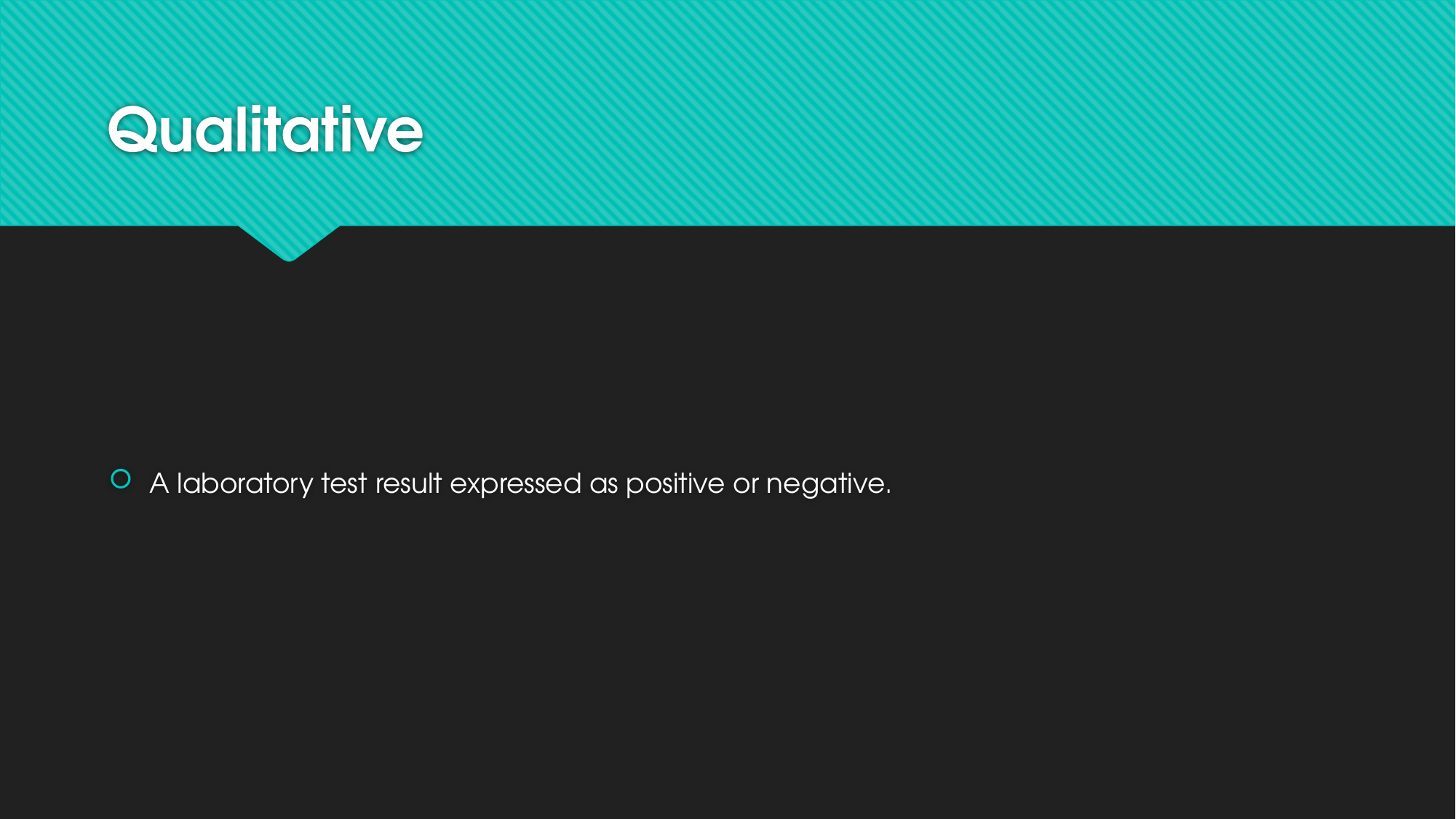

# Qualitative
A laboratory test result expressed as positive or negative.